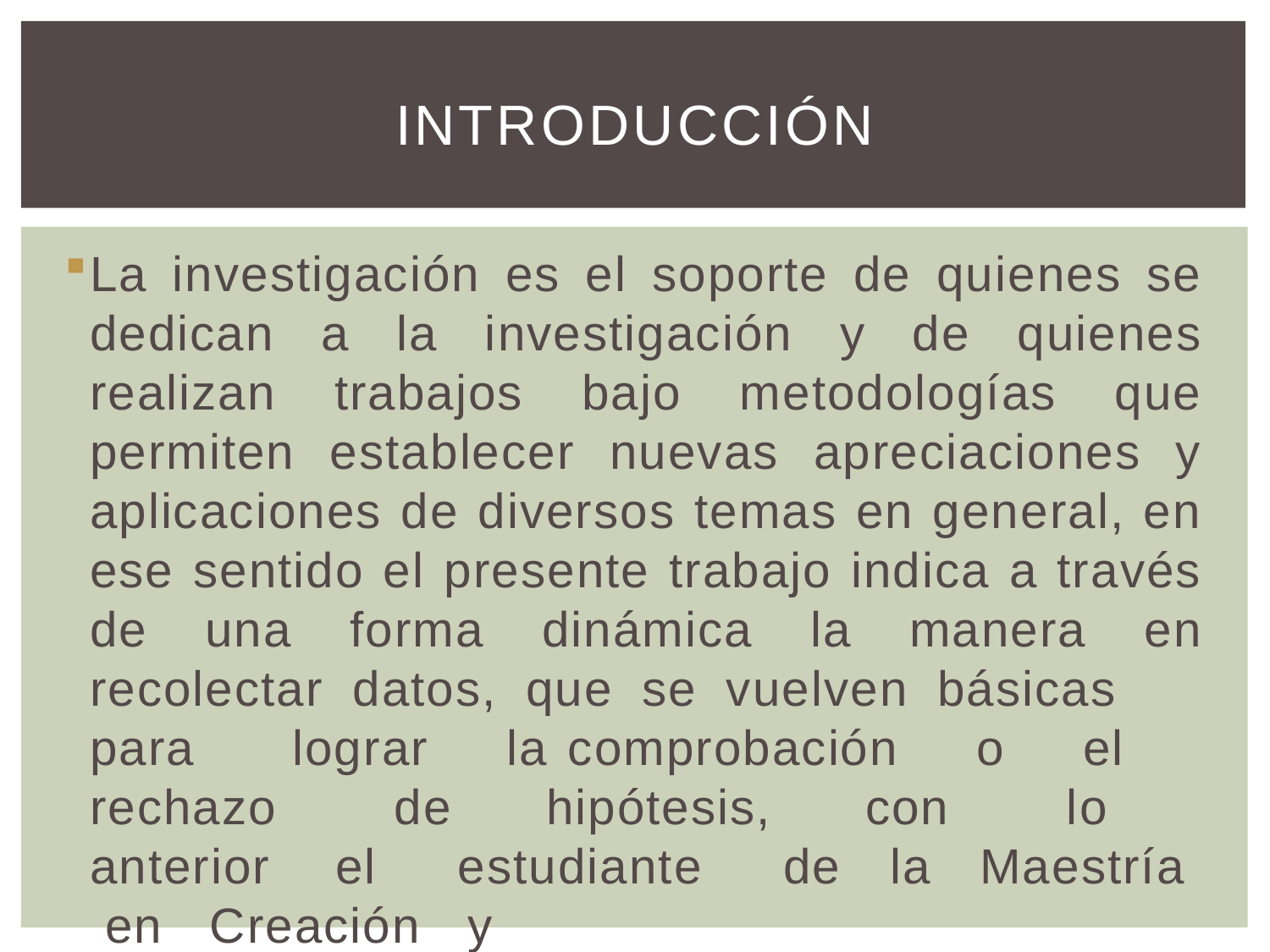

# Introducción
La investigación es el soporte de quienes se dedican a la investigación y de quienes realizan trabajos bajo metodologías que permiten establecer nuevas apreciaciones y aplicaciones de diversos temas en general, en ese sentido el presente trabajo indica a través de una forma dinámica la manera en recolectar datos, que se vuelven básicas    para     lograr    la comprobación    o    el     rechazo     de    hipótesis,    con     lo     anterior    el     estudiante     de   la   Maestría   en   Creación   y